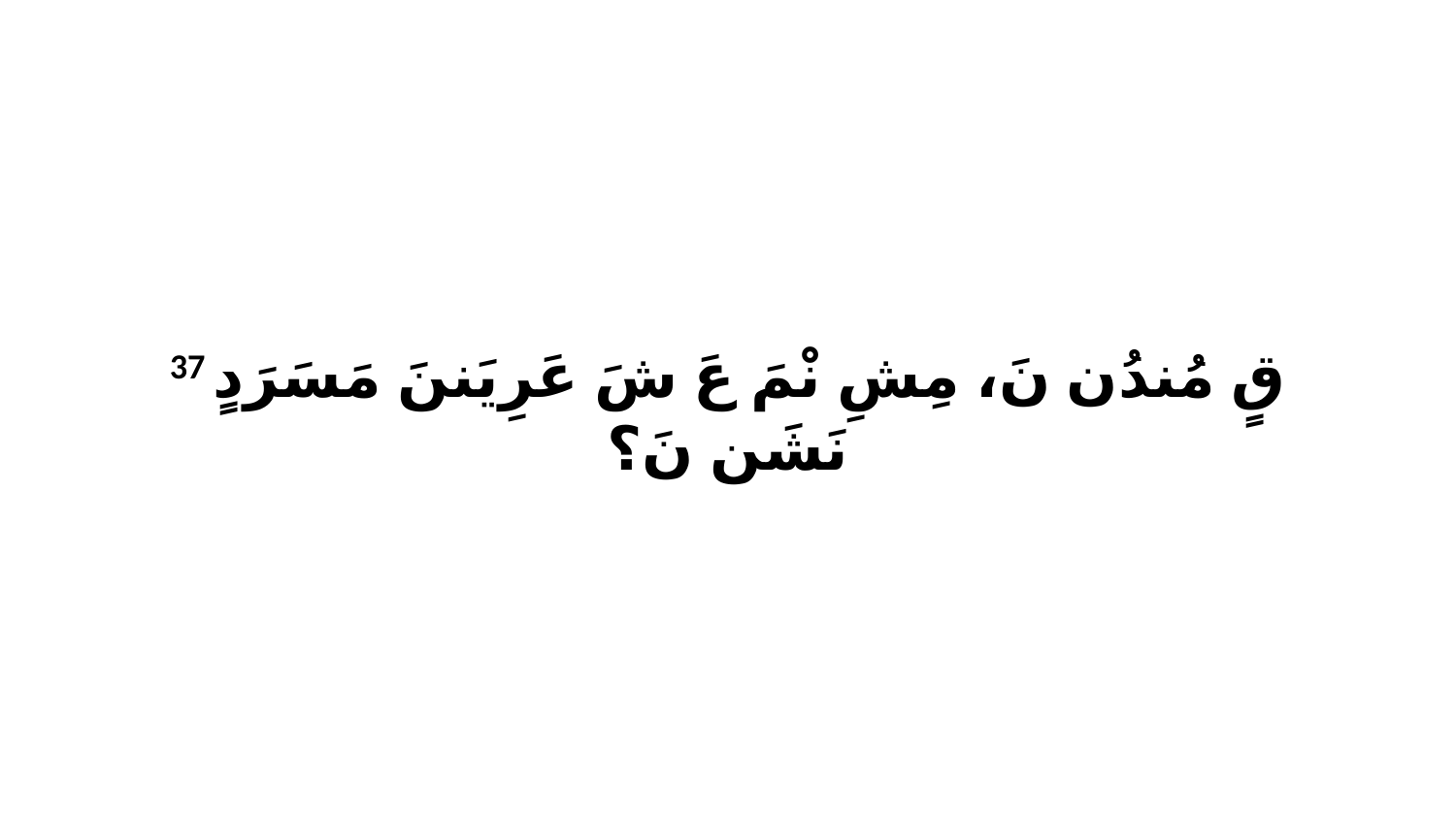

37 قٍ مُندُن نَ، مِشِ نْمَ عَ شَ عَرِيَننَ مَسَرَدٍ نَشَن نَ؟